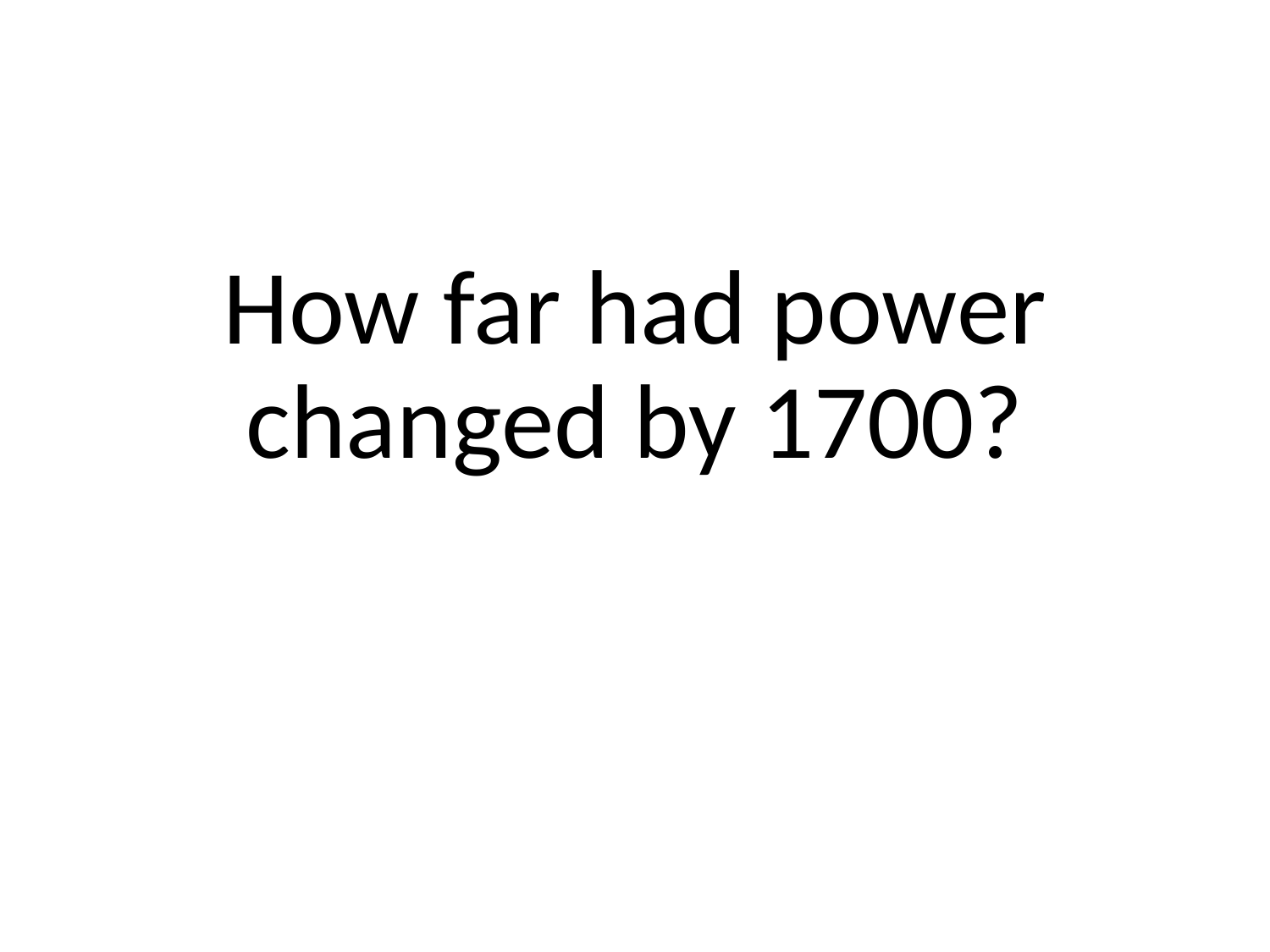

# How far had power changed by 1700?